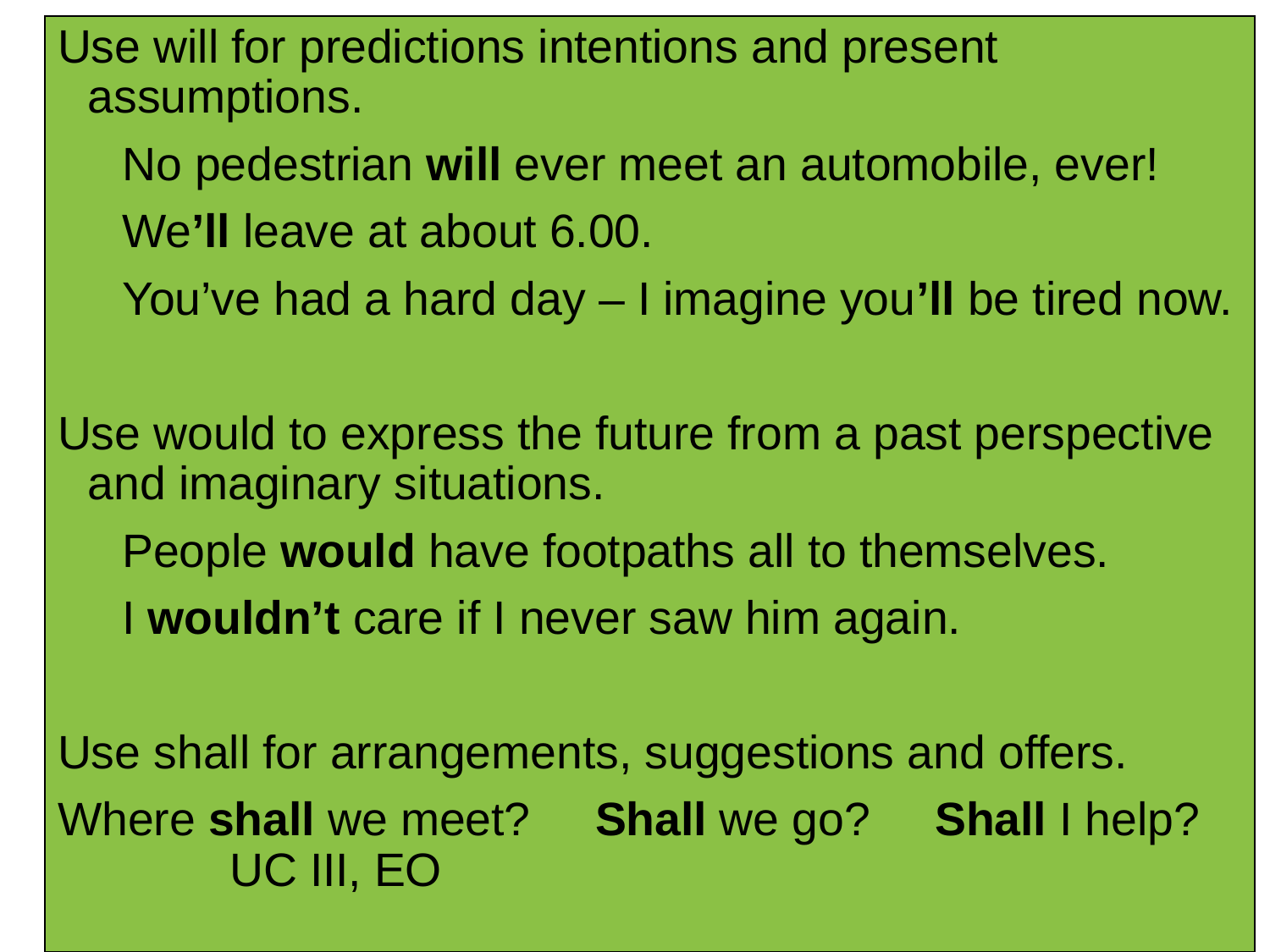

Use will for predictions intentions and present assumptions.
     No pedestrian will ever meet an automobile, ever!
     We’ll leave at about 6.00.
     You’ve had a hard day – I imagine you’ll be tired now.

Use would to express the future from a past perspective and imaginary situations.
     People would have footpaths all to themselves.
     I wouldn’t care if I never saw him again.

Use shall for arrangements, suggestions and offers.
Where shall we meet?     Shall we go?     Shall I help?               UC III, EO